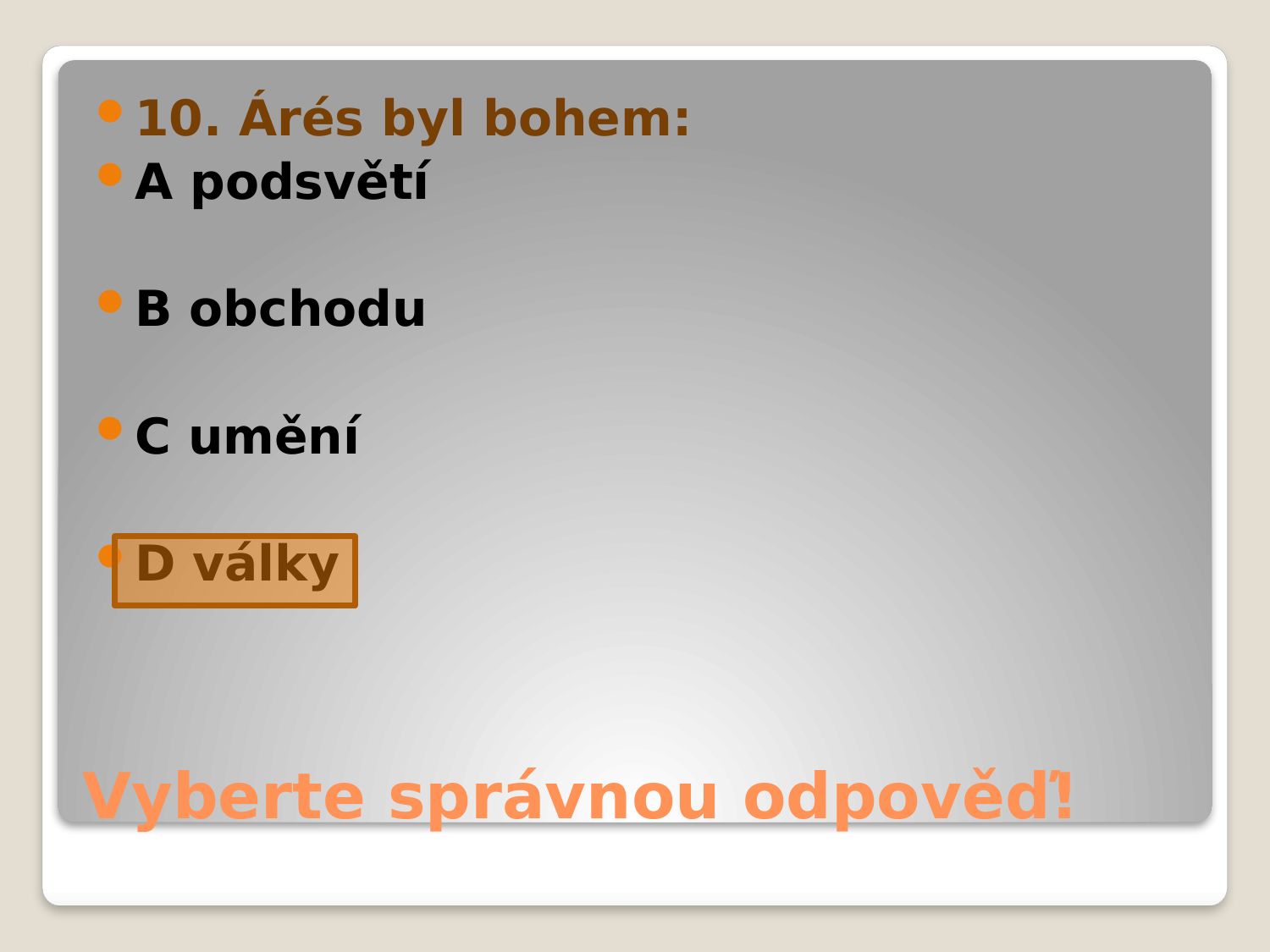

10. Árés byl bohem:
A podsvětí

B obchodu

C umění

D války

# Vyberte správnou odpověď!